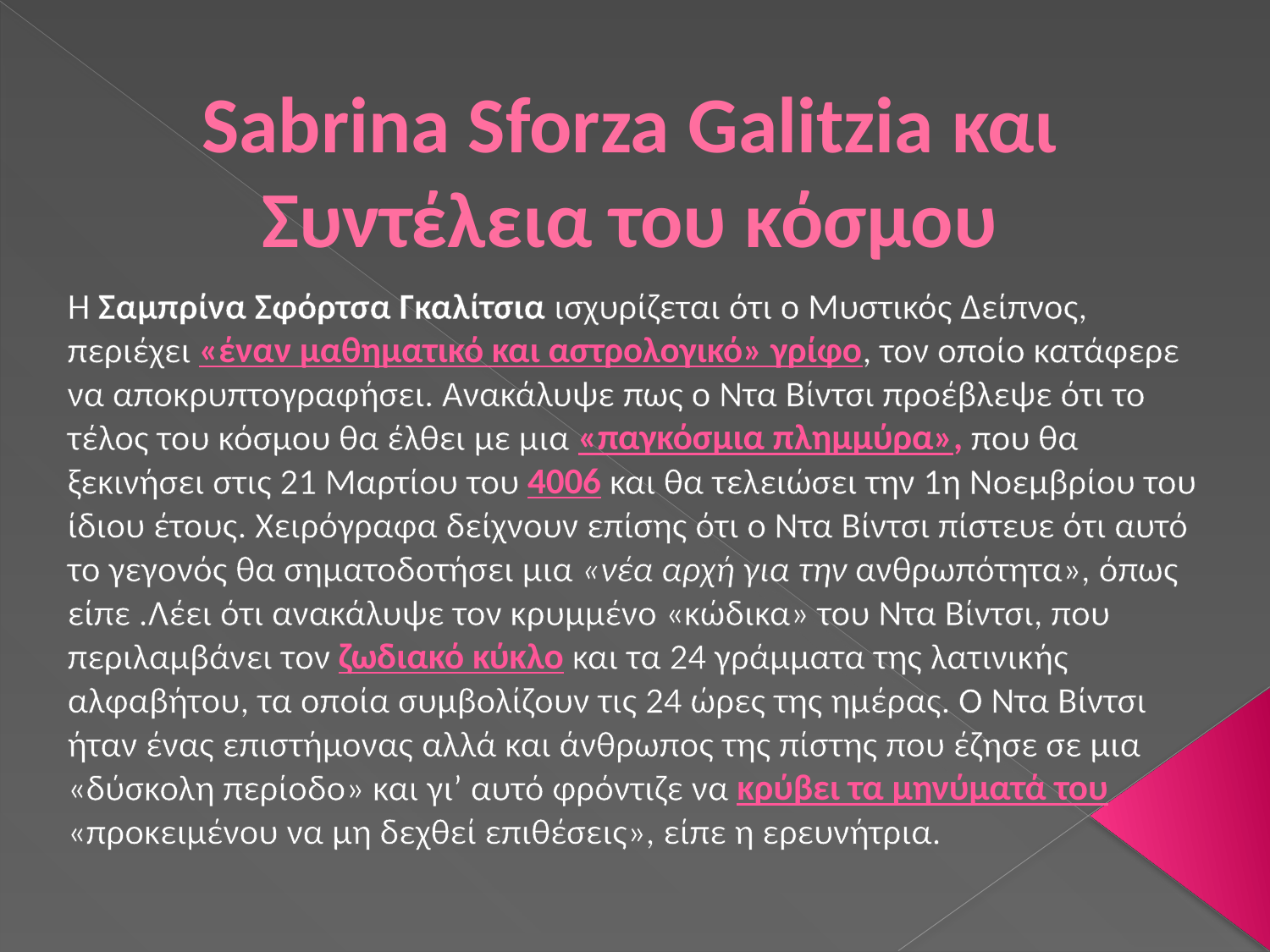

# Sabrina Sforza Galitzia και Συντέλεια του κόσμου
Η Σαμπρίνα Σφόρτσα Γκαλίτσια ισχυρίζεται ότι ο Μυστικός Δείπνος, περιέχει «έναν μαθηματικό και αστρολογικό» γρίφο, τον οποίο κατάφερε να αποκρυπτογραφήσει. Ανακάλυψε πως ο Ντα Βίντσι προέβλεψε ότι το τέλος του κόσμου θα έλθει με μια «παγκόσμια πλημμύρα», που θα ξεκινήσει στις 21 Μαρτίου του 4006 και θα τελειώσει την 1η Νοεμβρίου του ίδιου έτους. Χειρόγραφα δείχνουν επίσης ότι ο Ντα Βίντσι πίστευε ότι αυτό το γεγονός θα σηματοδοτήσει μια «νέα αρχή για την ανθρωπότητα», όπως είπε .Λέει ότι ανακάλυψε τον κρυμμένο «κώδικα» του Ντα Βίντσι, που περιλαμβάνει τον ζωδιακό κύκλο και τα 24 γράμματα της λατινικής αλφαβήτου, τα οποία συμβολίζουν τις 24 ώρες της ημέρας. Ο Ντα Βίντσι ήταν ένας επιστήμονας αλλά και άνθρωπος της πίστης που έζησε σε μια «δύσκολη περίοδο» και γι’ αυτό φρόντιζε να κρύβει τα μηνύματά του «προκειμένου να μη δεχθεί επιθέσεις», είπε η ερευνήτρια.